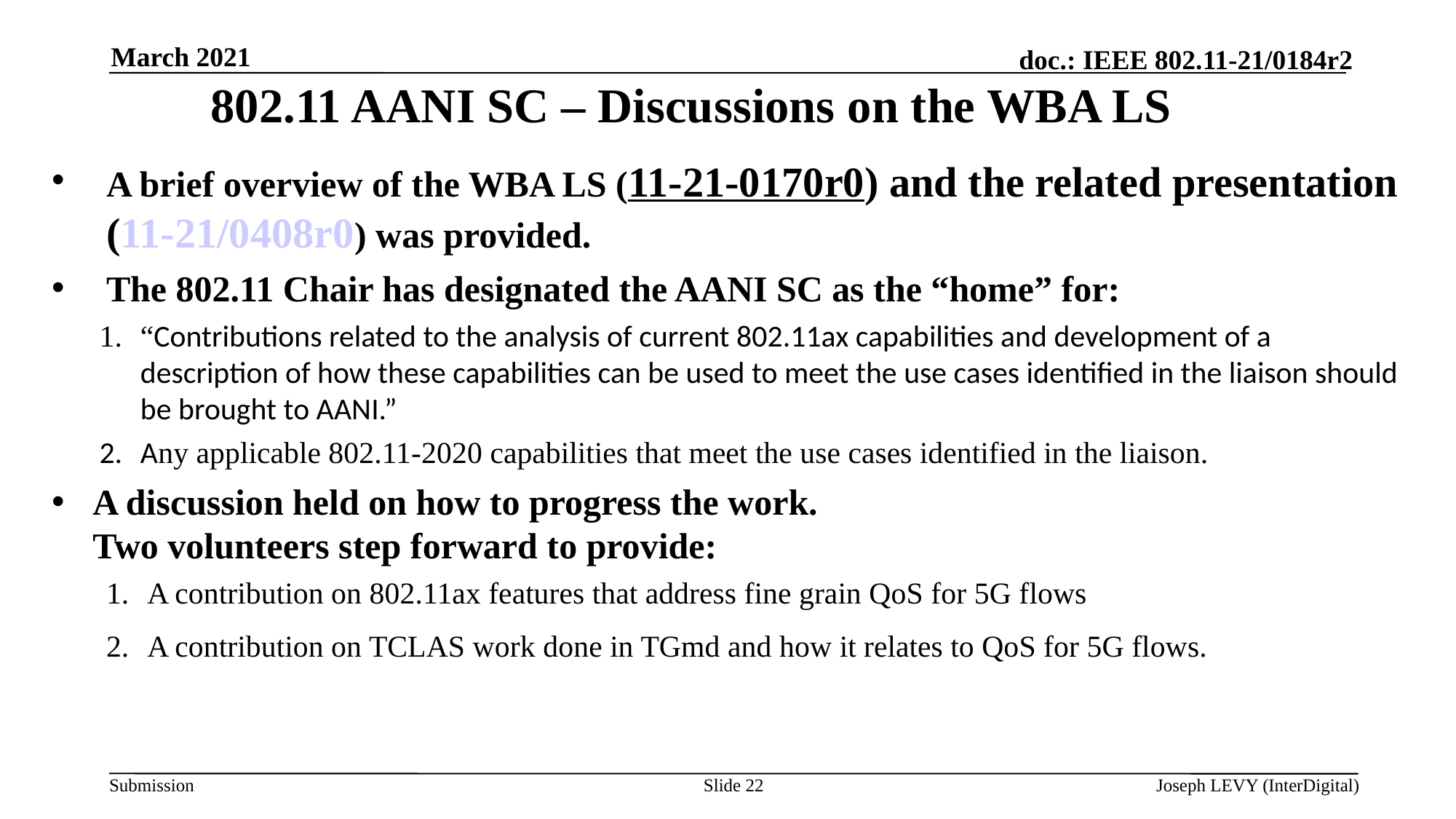

March 2021
# 802.11 AANI SC – Discussions on the WBA LS
A brief overview of the WBA LS (11-21-0170r0) and the related presentation (11-21/0408r0) was provided.
The 802.11 Chair has designated the AANI SC as the “home” for:
“Contributions related to the analysis of current 802.11ax capabilities and development of a description of how these capabilities can be used to meet the use cases identified in the liaison should be brought to AANI.”
Any applicable 802.11-2020 capabilities that meet the use cases identified in the liaison.
A discussion held on how to progress the work.
Two volunteers step forward to provide:
A contribution on 802.11ax features that address fine grain QoS for 5G flows
A contribution on TCLAS work done in TGmd and how it relates to QoS for 5G flows.
Slide 22
Joseph LEVY (InterDigital)